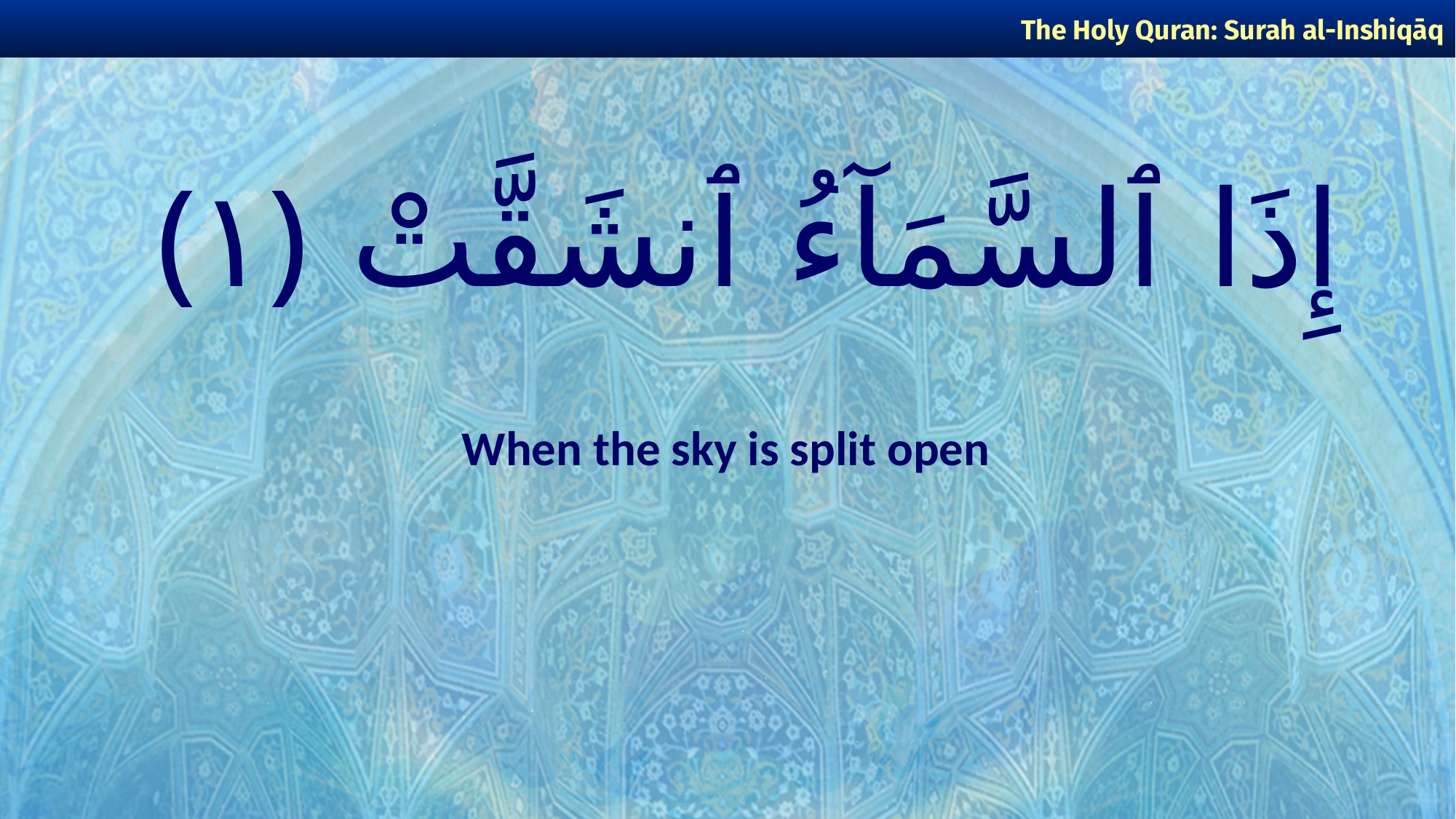

The Holy Quran: Surah al-Inshiqāq
# إِذَا ٱلسَّمَآءُ ٱنشَقَّتْ ﴿١﴾
When the sky is split open